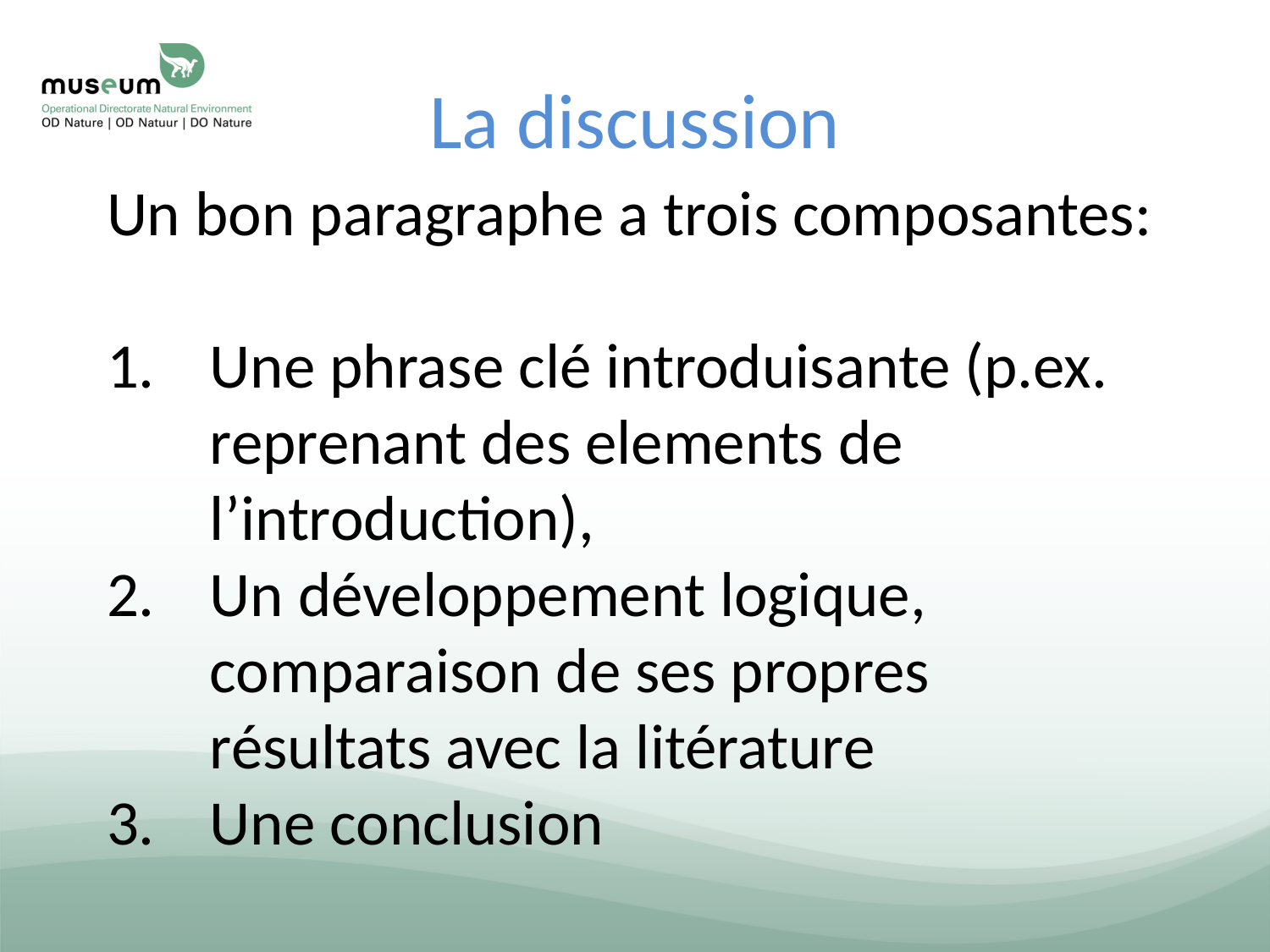

# La discussion
Un bon paragraphe a trois composantes:

Une phrase clé introduisante (p.ex. reprenant des elements de l’introduction),
Un développement logique, comparaison de ses propres résultats avec la litérature
Une conclusion